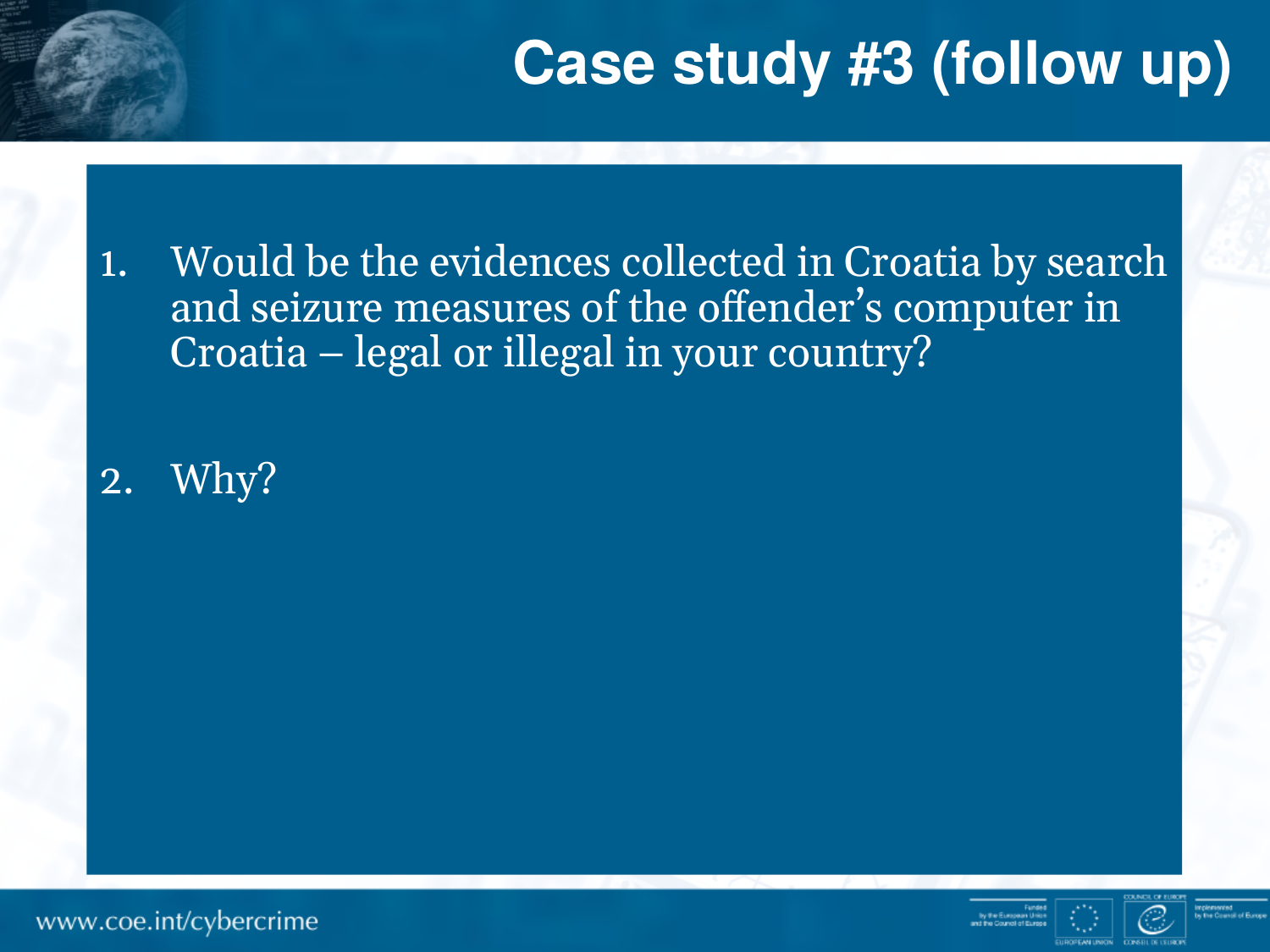

# Case study #3 (follow up)

Would be the evidences collected in Croatia by search and seizure measures of the offender’s computer in Croatia – legal or illegal in your country?

Why?